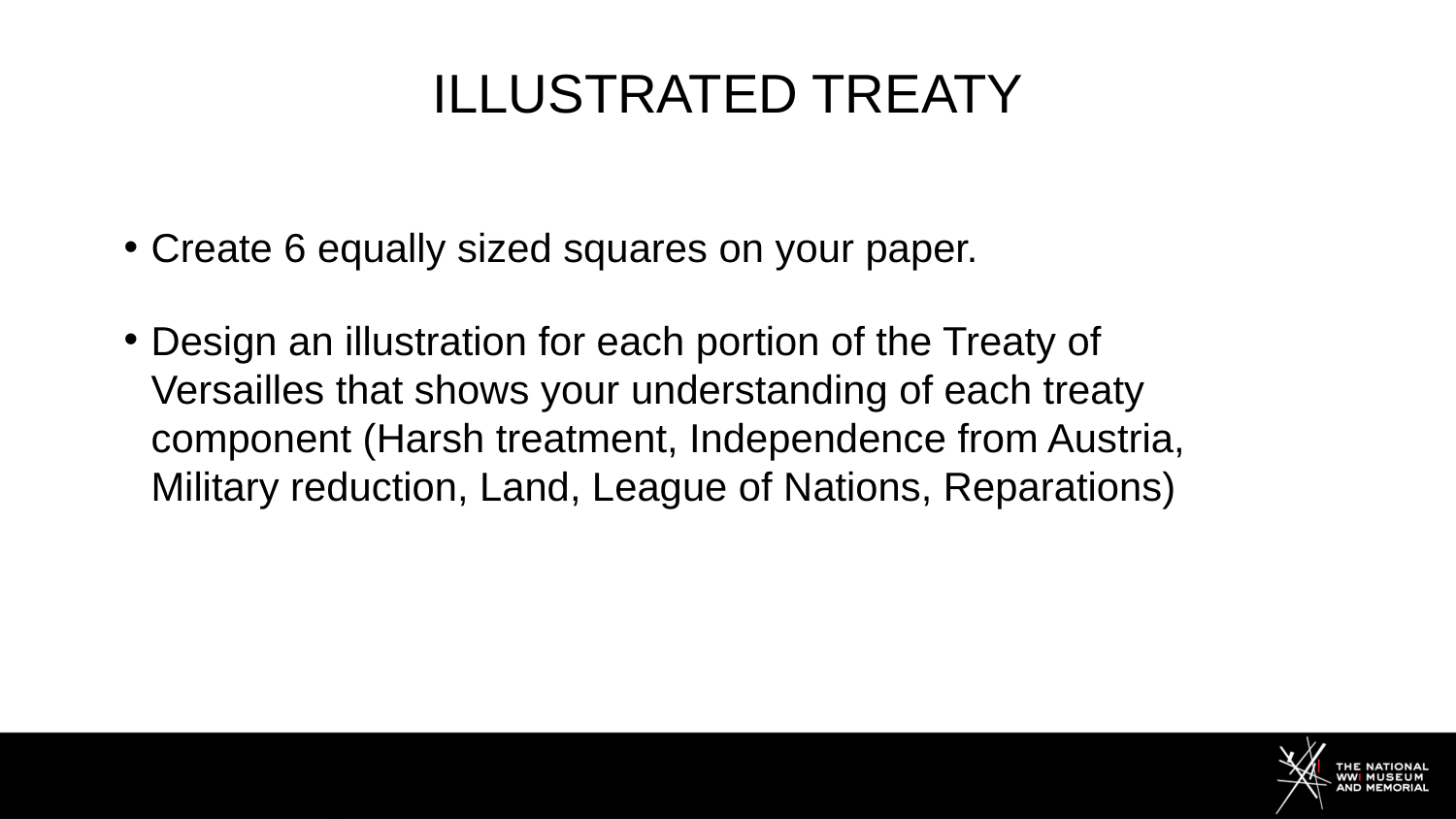

# Illustrated treaty
Create 6 equally sized squares on your paper.
Design an illustration for each portion of the Treaty of Versailles that shows your understanding of each treaty component (Harsh treatment, Independence from Austria, Military reduction, Land, League of Nations, Reparations)